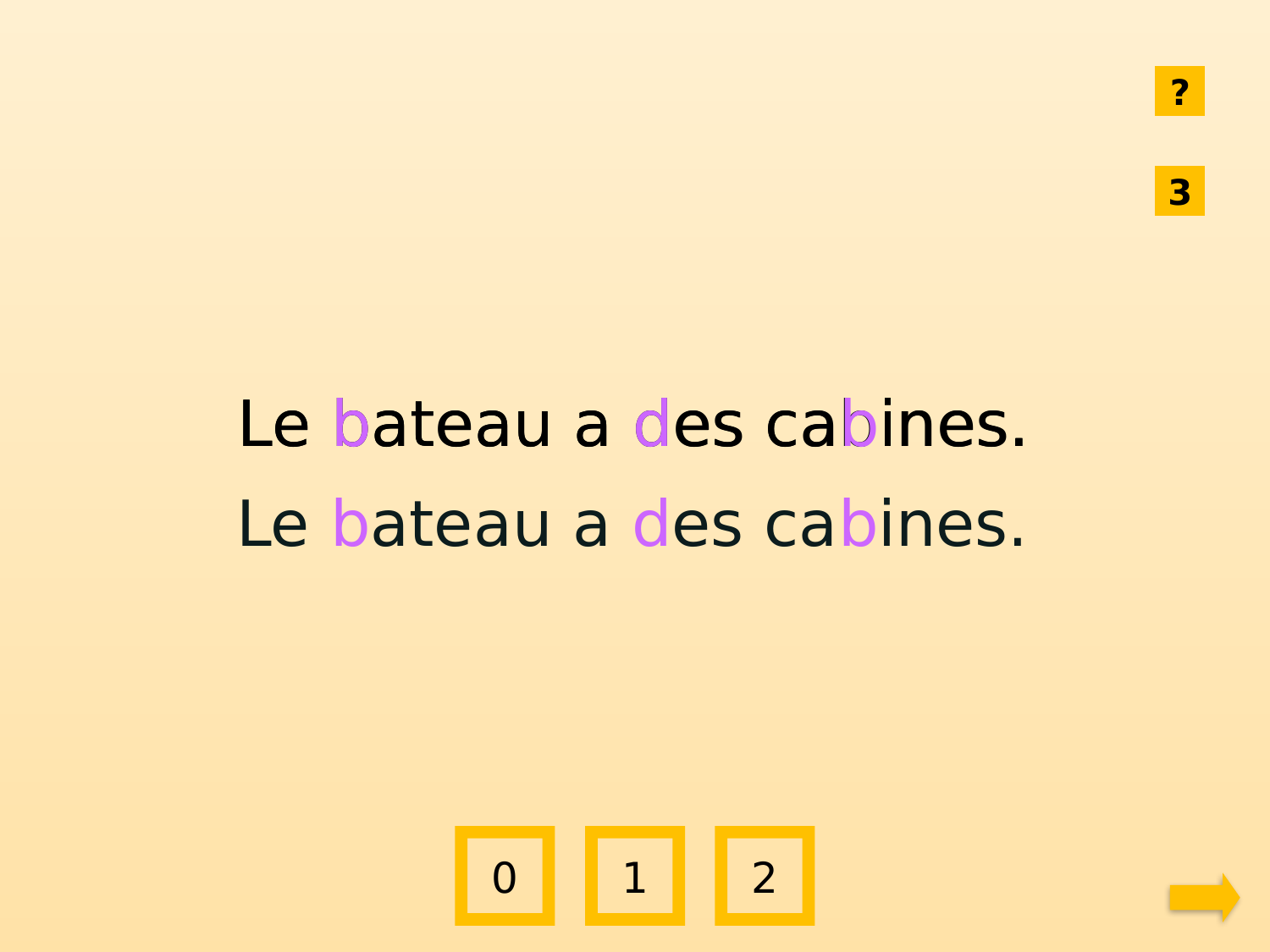

?
3
Le bateau a des cabines.
Le bateau a des cabines.
Le bateau a des cabines.
0
1
2